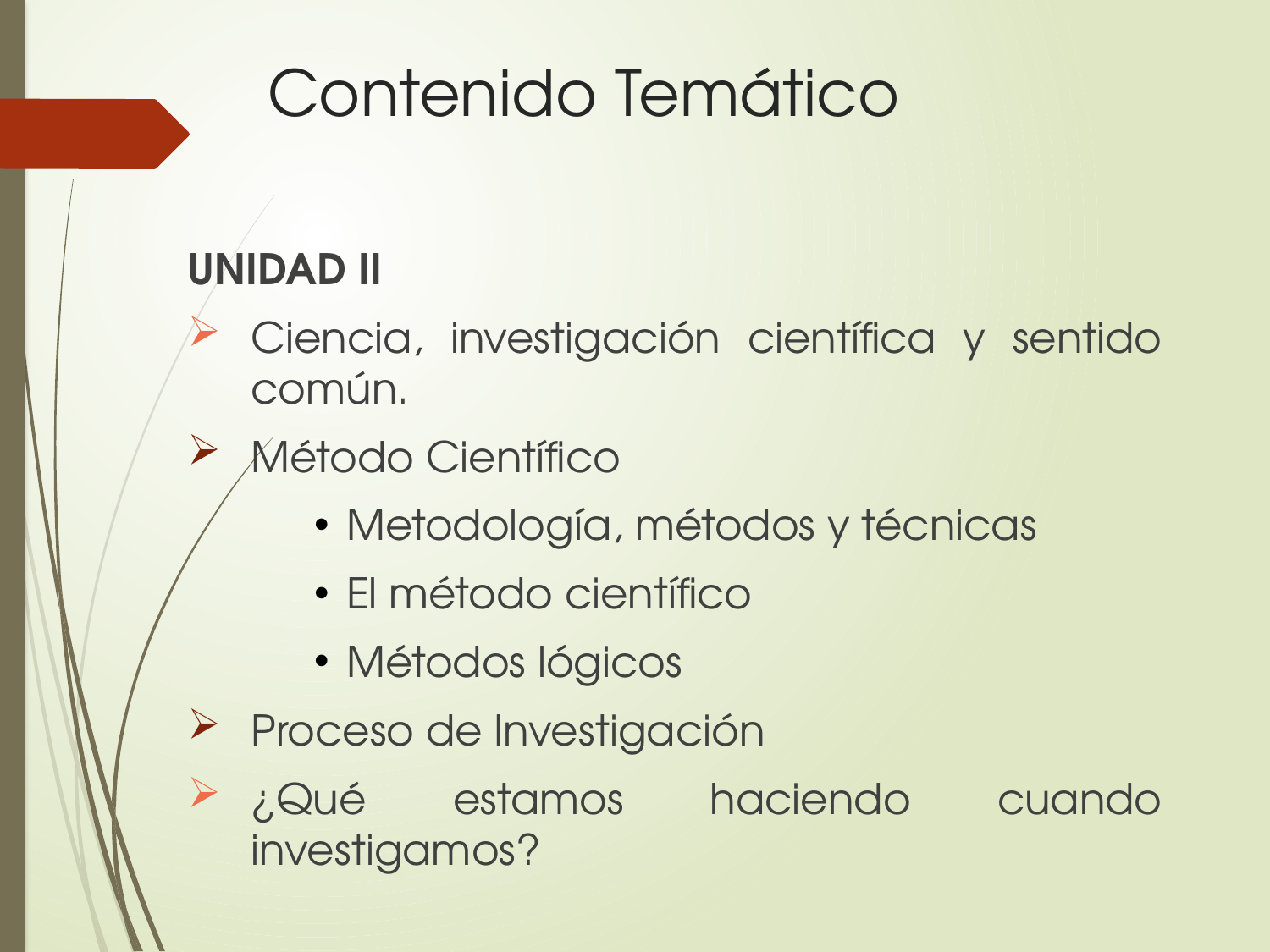

# Contenido Temático
UNIDAD II
Ciencia, investigación científica y sentido común.
Método Científico
Metodología, métodos y técnicas
El método científico
Métodos lógicos
Proceso de Investigación
¿Qué estamos haciendo cuando investigamos?